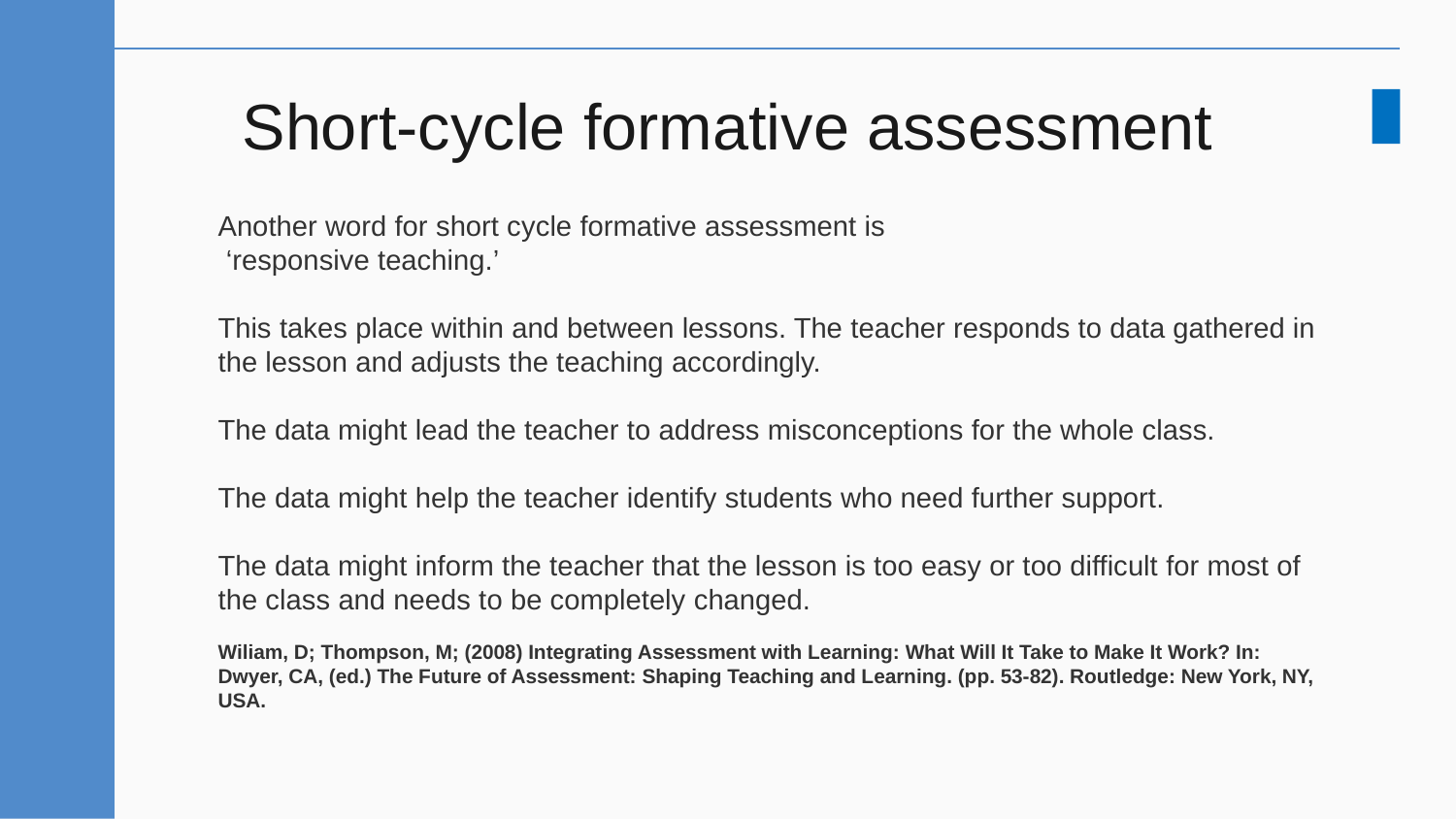

# Short-cycle formative assessment
Another word for short cycle formative assessment is
 ‘responsive teaching.’
This takes place within and between lessons. The teacher responds to data gathered in the lesson and adjusts the teaching accordingly.

The data might lead the teacher to address misconceptions for the whole class.

The data might help the teacher identify students who need further support.

The data might inform the teacher that the lesson is too easy or too difficult for most of the class and needs to be completely changed.
Wiliam, D; Thompson, M; (2008) Integrating Assessment with Learning: What Will It Take to Make It Work? In: Dwyer, CA, (ed.) The Future of Assessment: Shaping Teaching and Learning. (pp. 53-82). Routledge: New York, NY, USA.